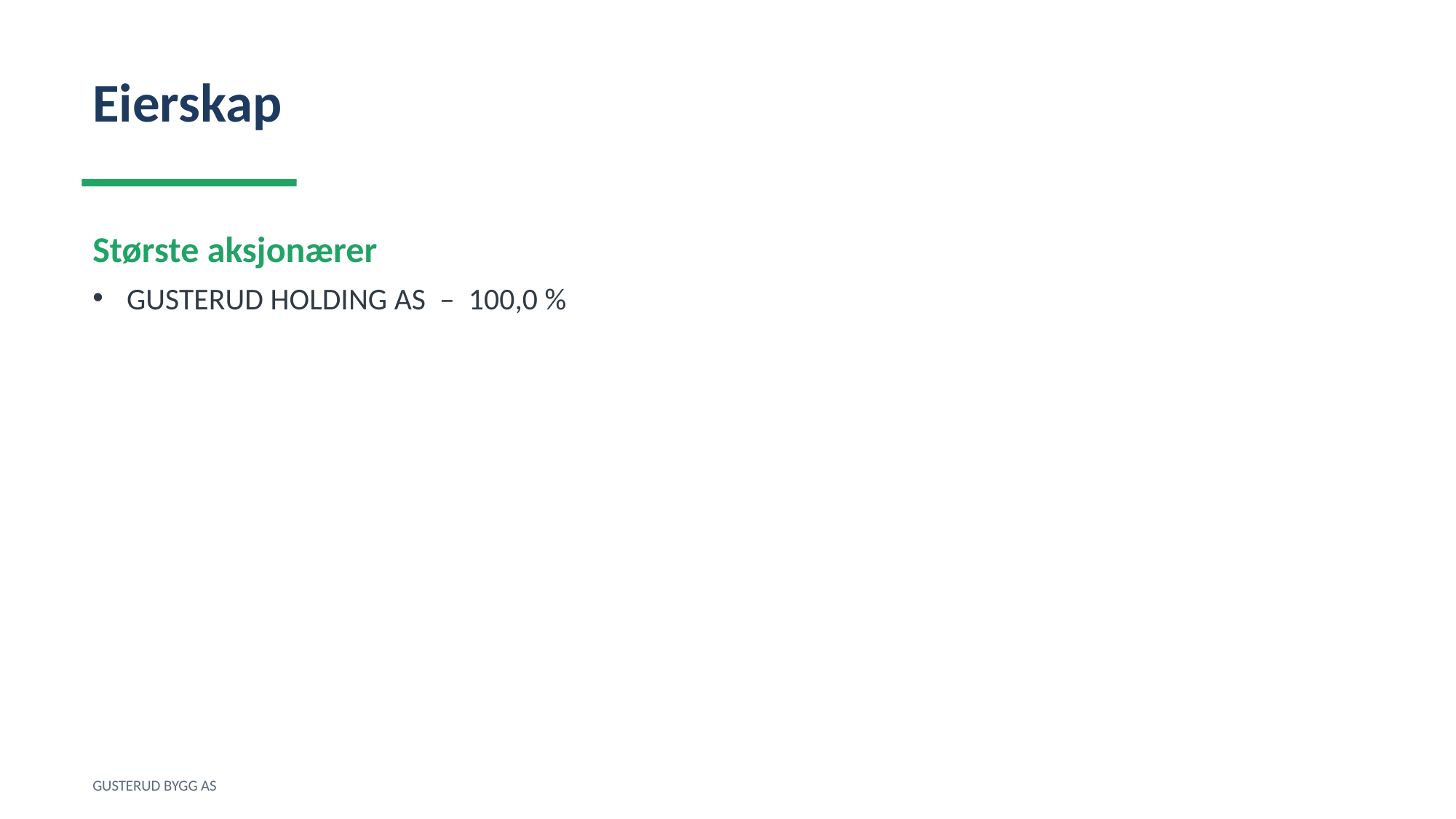

Eierskap

Største aksjonærer
GUSTERUD HOLDING AS  –  100,0 %
GUSTERUD BYGG AS